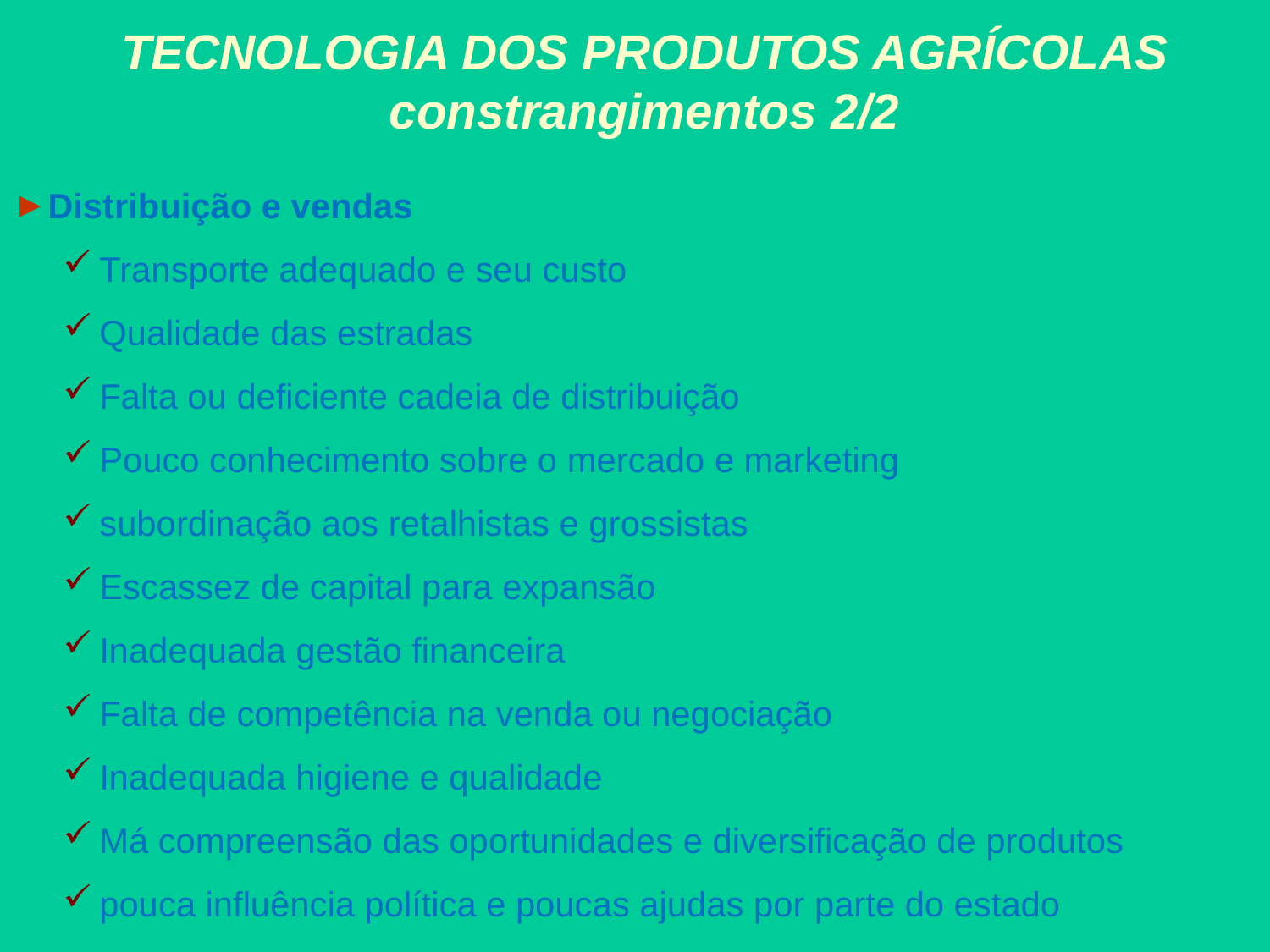

# TECNOLOGIA DOS PRODUTOS AGRÍCOLAS constrangimentos 2/2
Distribuição e vendas
Transporte adequado e seu custo
Qualidade das estradas
Falta ou deficiente cadeia de distribuição
Pouco conhecimento sobre o mercado e marketing
subordinação aos retalhistas e grossistas
Escassez de capital para expansão
Inadequada gestão financeira
Falta de competência na venda ou negociação
Inadequada higiene e qualidade
Má compreensão das oportunidades e diversificação de produtos
pouca influência política e poucas ajudas por parte do estado